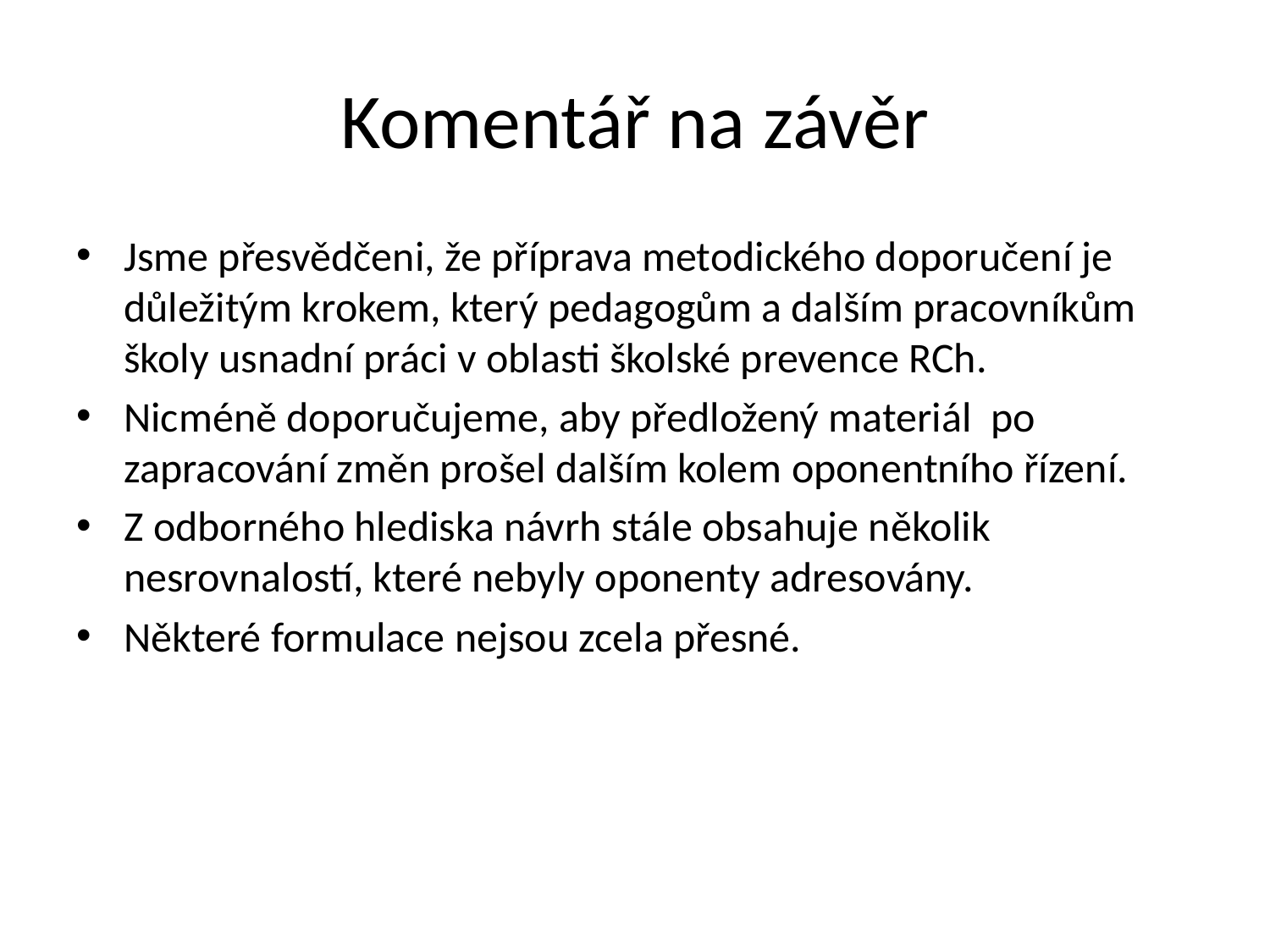

# Komentář na závěr
Jsme přesvědčeni, že příprava metodického doporučení je důležitým krokem, který pedagogům a dalším pracovníkům školy usnadní práci v oblasti školské prevence RCh.
Nicméně doporučujeme, aby předložený materiál  po zapracování změn prošel dalším kolem oponentního řízení.
Z odborného hlediska návrh stále obsahuje několik nesrovnalostí, které nebyly oponenty adresovány.
Některé formulace nejsou zcela přesné.